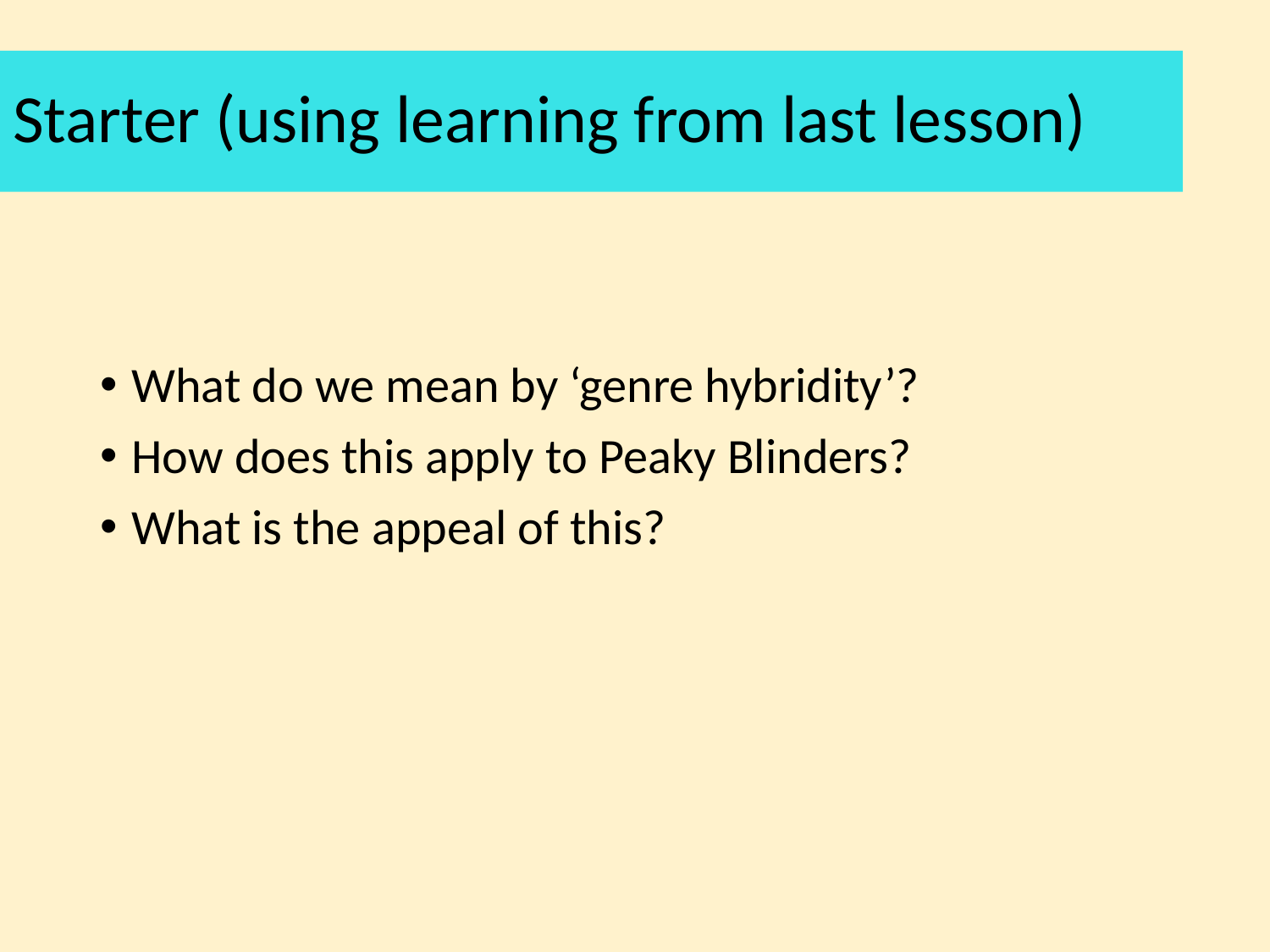

# Starter (using learning from last lesson)
What do we mean by ‘genre hybridity’?
How does this apply to Peaky Blinders?
What is the appeal of this?